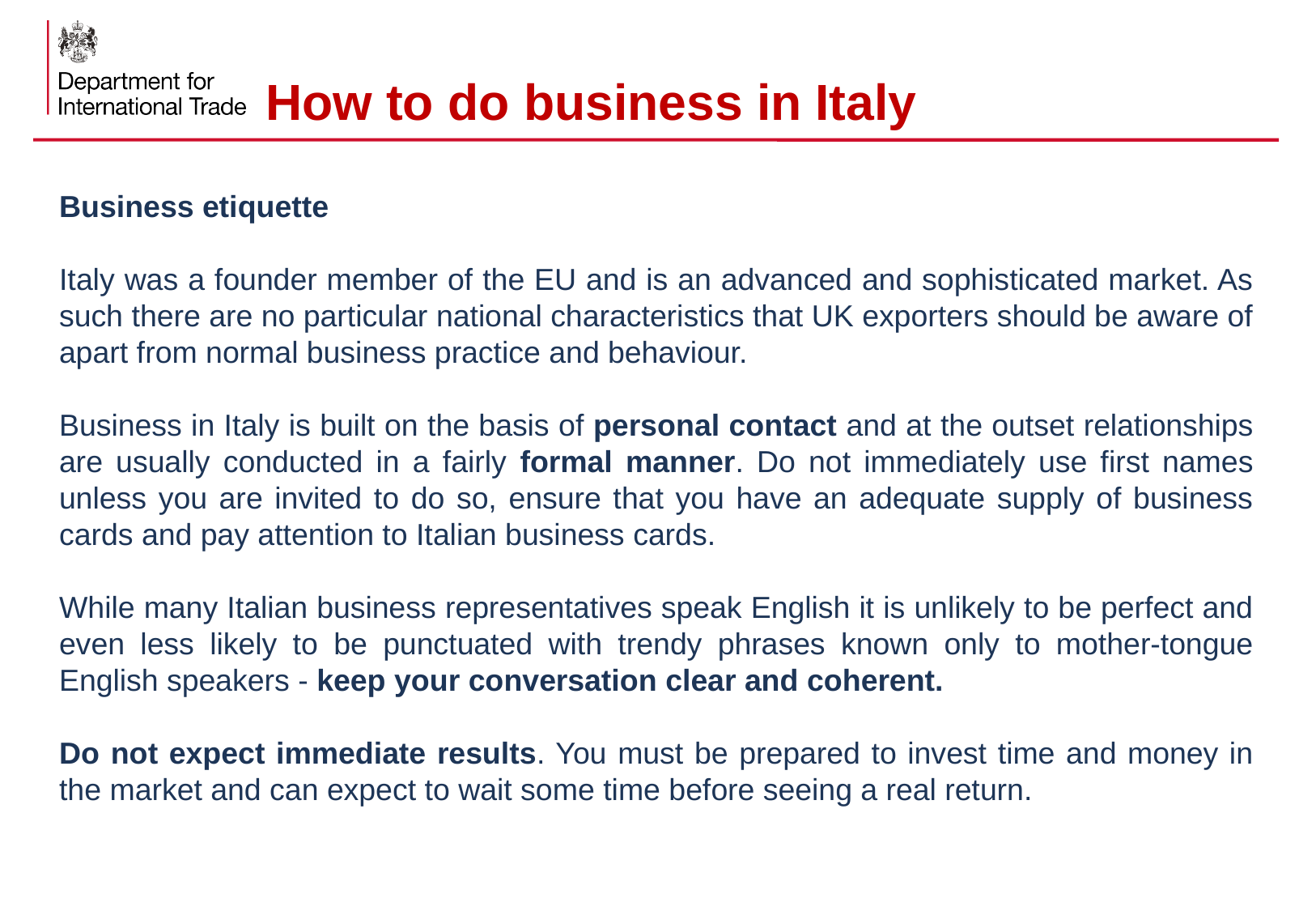

# How to do business in Italy
Business etiquette

Italy was a founder member of the EU and is an advanced and sophisticated market. As such there are no particular national characteristics that UK exporters should be aware of apart from normal business practice and behaviour.

Business in Italy is built on the basis of personal contact and at the outset relationships are usually conducted in a fairly formal manner. Do not immediately use first names unless you are invited to do so, ensure that you have an adequate supply of business cards and pay attention to Italian business cards.

While many Italian business representatives speak English it is unlikely to be perfect and even less likely to be punctuated with trendy phrases known only to mother-tongue English speakers - keep your conversation clear and coherent.

Do not expect immediate results. You must be prepared to invest time and money in the market and can expect to wait some time before seeing a real return.